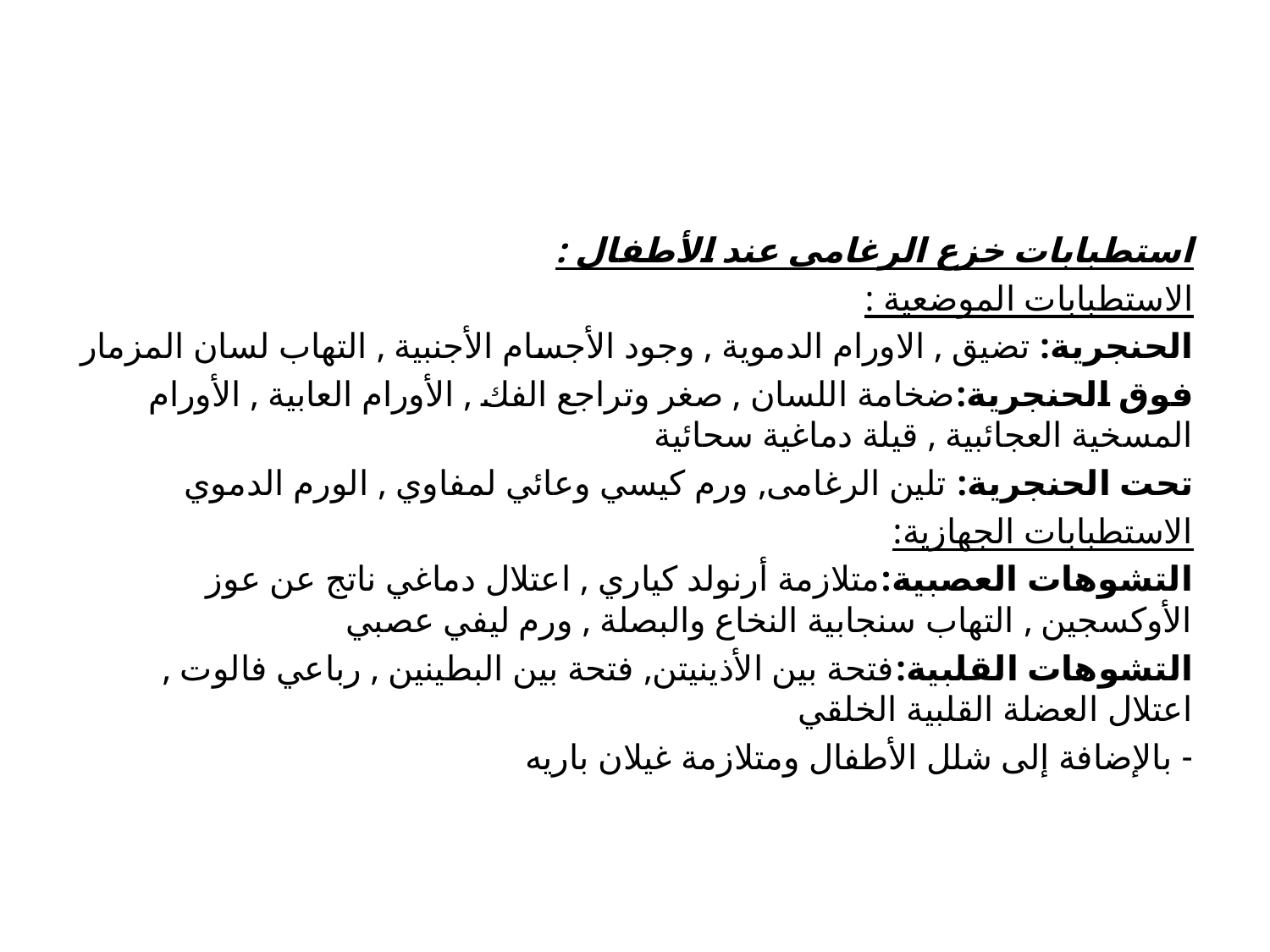

#
استطبابات خزع الرغامى عند الأطفال :
الاستطبابات الموضعية :
الحنجرية: تضيق , الاورام الدموية , وجود الأجسام الأجنبية , التهاب لسان المزمار
فوق الحنجرية:ضخامة اللسان , صغر وتراجع الفك , الأورام العابية , الأورام المسخية العجائبية , قيلة دماغية سحائية
تحت الحنجرية: تلين الرغامى, ورم كيسي وعائي لمفاوي , الورم الدموي
الاستطبابات الجهازية:
التشوهات العصبية:متلازمة أرنولد كياري , اعتلال دماغي ناتج عن عوز الأوكسجين , التهاب سنجابية النخاع والبصلة , ورم ليفي عصبي
التشوهات القلبية:فتحة بين الأذينيتن, فتحة بين البطينين , رباعي فالوت , اعتلال العضلة القلبية الخلقي
- بالإضافة إلى شلل الأطفال ومتلازمة غيلان باريه